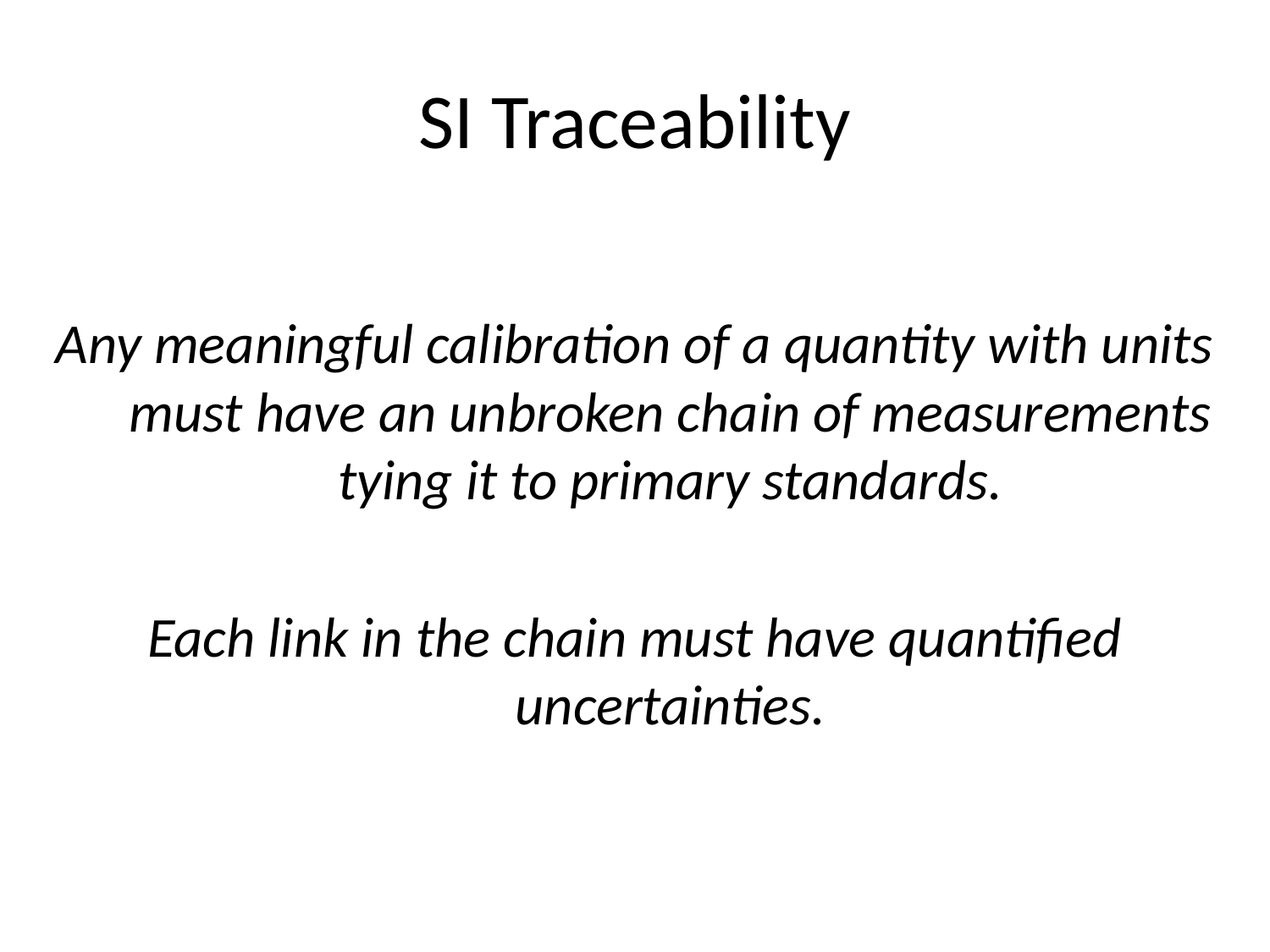

# SI Traceability

Any meaningful calibration of a quantity with units must have an unbroken chain of measurements tying it to primary standards.

Each link in the chain must have quantified uncertainties.